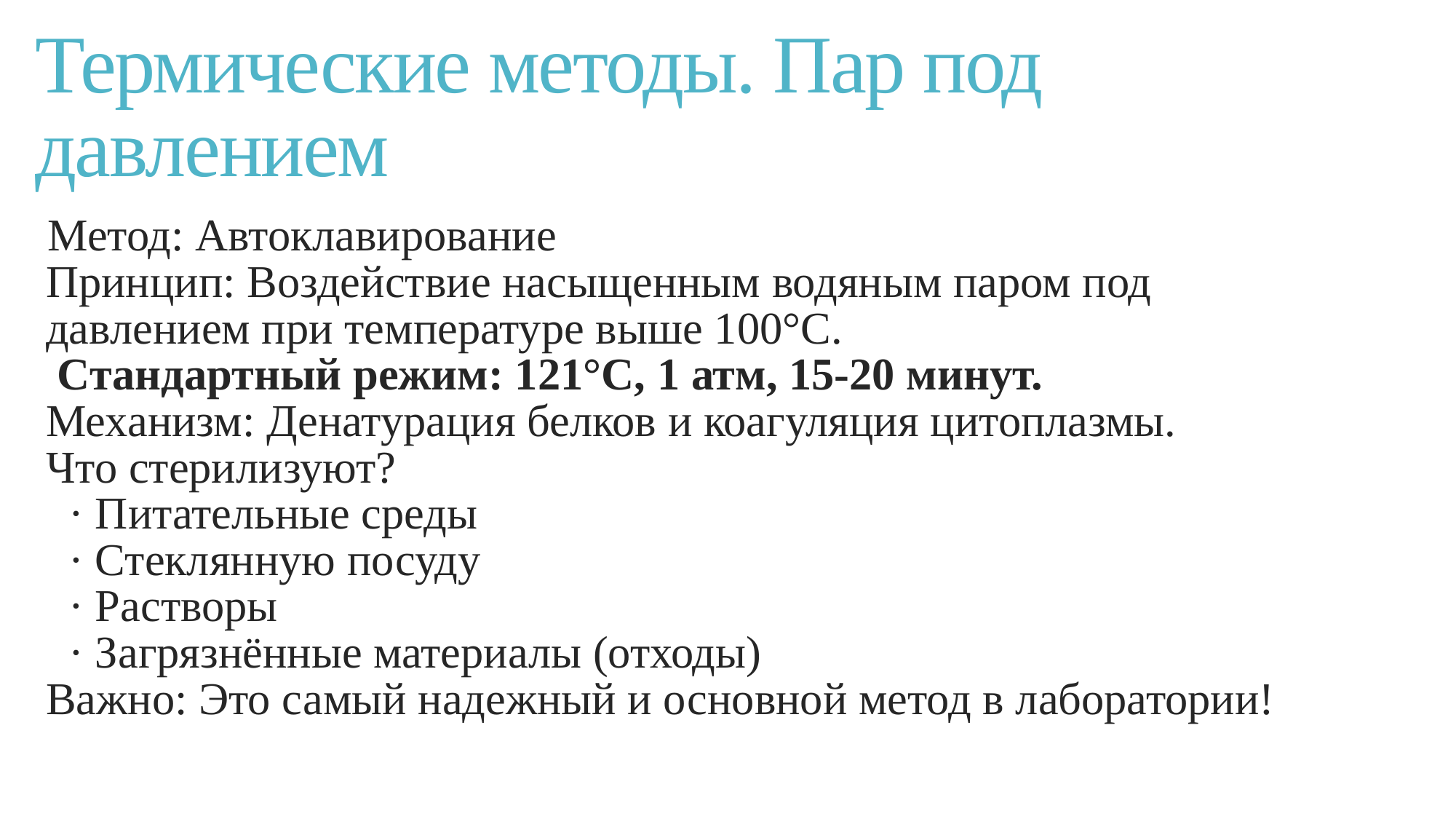

# Термические методы. Пар под давлением
Метод: Автоклавирование
Принцип: Воздействие насыщенным водяным паром под давлением при температуре выше 100°C.
 Стандартный режим: 121°C, 1 атм, 15-20 минут.
Механизм: Денатурация белков и коагуляция цитоплазмы.
Что стерилизуют?
  · Питательные среды
  · Стеклянную посуду
  · Растворы
  · Загрязнённые материалы (отходы)
Важно: Это самый надежный и основной метод в лаборатории!